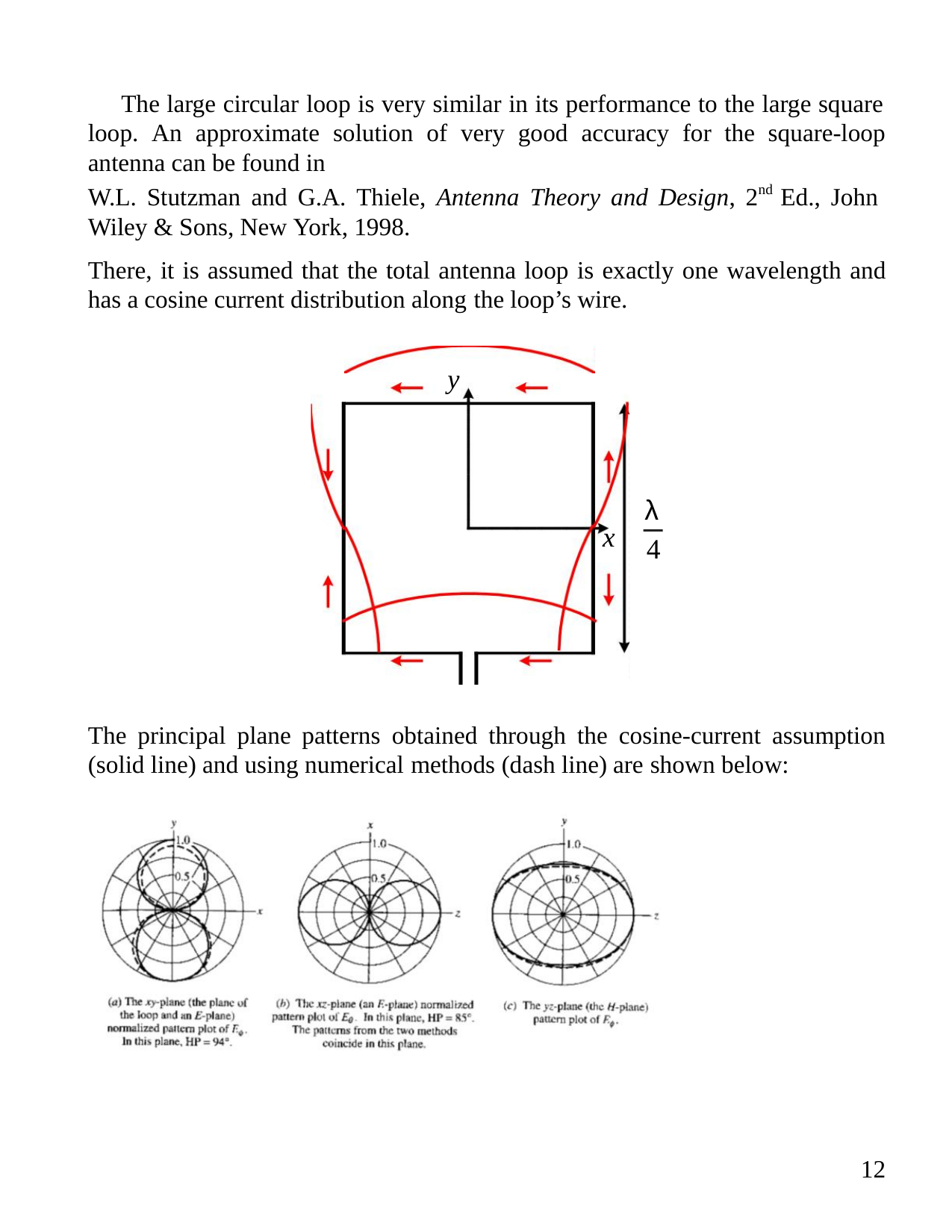

The large circular loop is very similar in its performance to the large square
loop. An approximate solution of very good accuracy for the square-loop
antenna can be found in
W.L. Stutzman and G.A. Thiele, Antenna Theory and Design, 2nd Ed., John
Wiley & Sons, New York, 1998.
There, it is assumed that the total antenna loop is exactly one wavelength and
has a cosine current distribution along the loop’s wire.

y

λ
x

4
The principal plane patterns obtained through the cosine-current assumption
(solid line) and using numerical methods (dash line) are shown below:

12